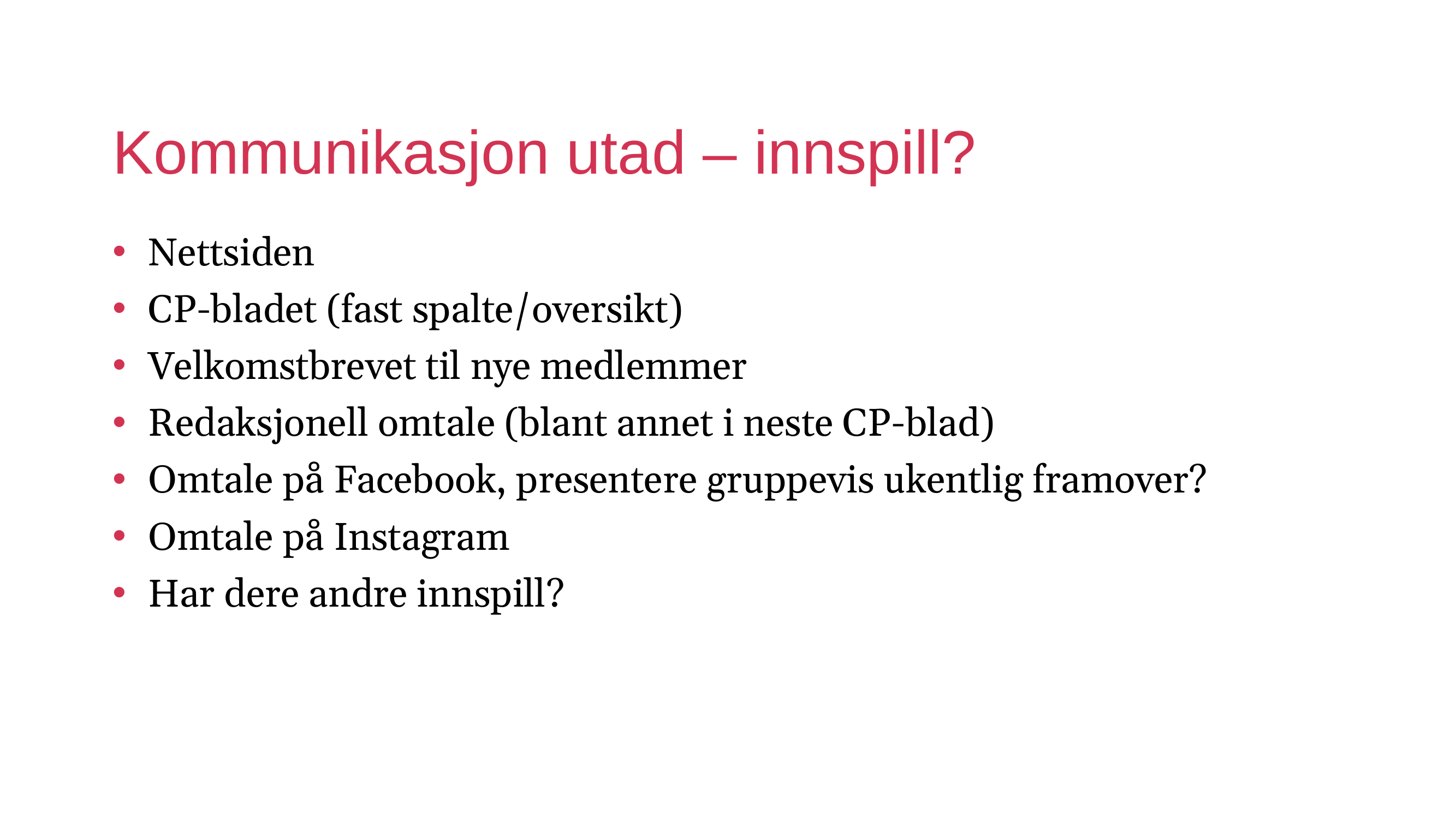

# Kommunikasjon utad – innspill?
Nettsiden
CP-bladet (fast spalte/oversikt)
Velkomstbrevet til nye medlemmer
Redaksjonell omtale (blant annet i neste CP-blad)
Omtale på Facebook, presentere gruppevis ukentlig framover?
Omtale på Instagram
Har dere andre innspill?